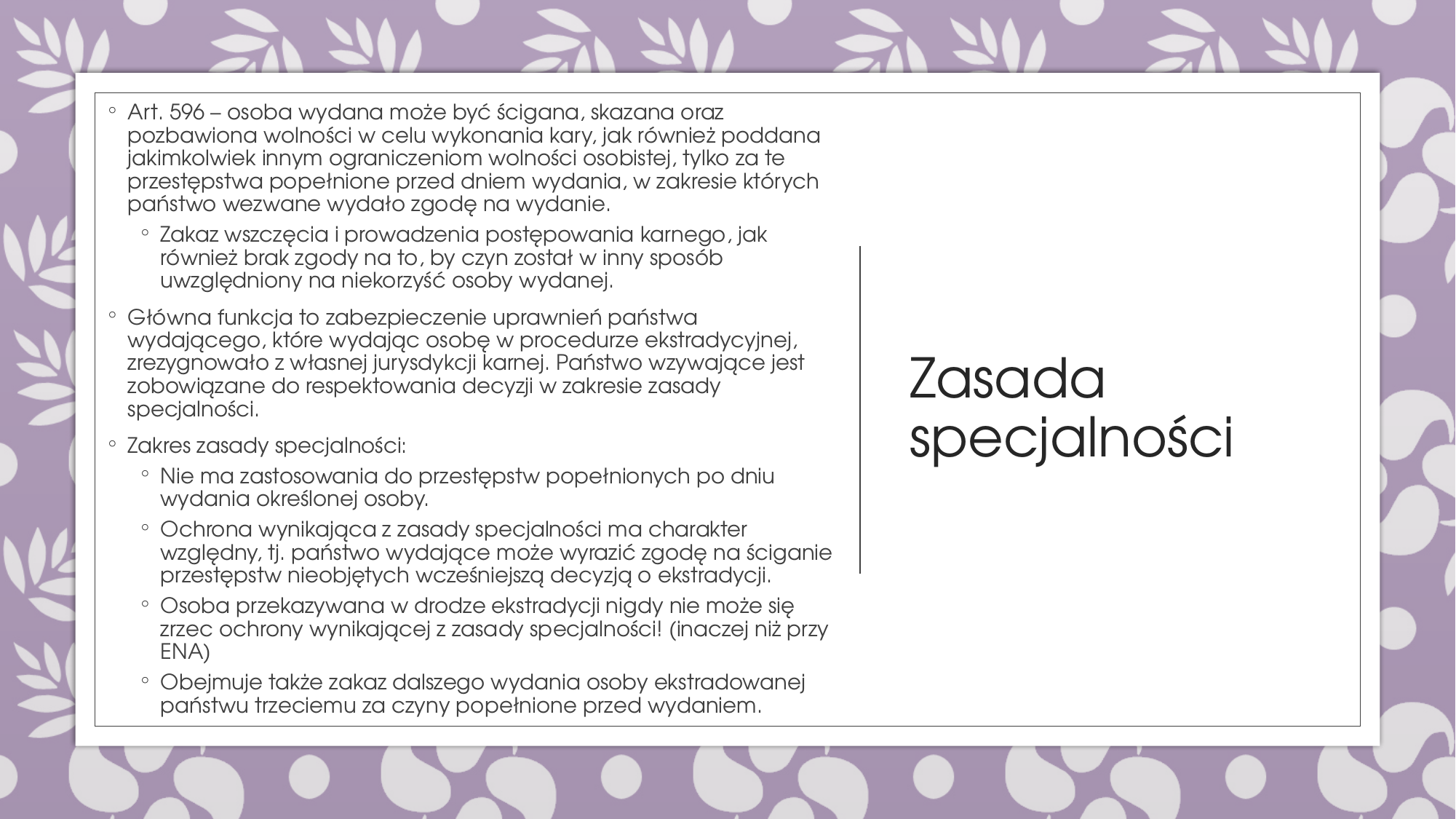

Art. 596 – osoba wydana może być ścigana, skazana oraz pozbawiona wolności w celu wykonania kary, jak również poddana jakimkolwiek innym ograniczeniom wolności osobistej, tylko za te przestępstwa popełnione przed dniem wydania, w zakresie których państwo wezwane wydało zgodę na wydanie.
Zakaz wszczęcia i prowadzenia postępowania karnego, jak również brak zgody na to, by czyn został w inny sposób uwzględniony na niekorzyść osoby wydanej.
Główna funkcja to zabezpieczenie uprawnień państwa wydającego, które wydając osobę w procedurze ekstradycyjnej, zrezygnowało z własnej jurysdykcji karnej. Państwo wzywające jest zobowiązane do respektowania decyzji w zakresie zasady specjalności.
Zakres zasady specjalności:
Nie ma zastosowania do przestępstw popełnionych po dniu wydania określonej osoby.
Ochrona wynikająca z zasady specjalności ma charakter względny, tj. państwo wydające może wyrazić zgodę na ściganie przestępstw nieobjętych wcześniejszą decyzją o ekstradycji.
Osoba przekazywana w drodze ekstradycji nigdy nie może się zrzec ochrony wynikającej z zasady specjalności! (inaczej niż przy ENA)
Obejmuje także zakaz dalszego wydania osoby ekstradowanej państwu trzeciemu za czyny popełnione przed wydaniem.

# Zasada specjalności